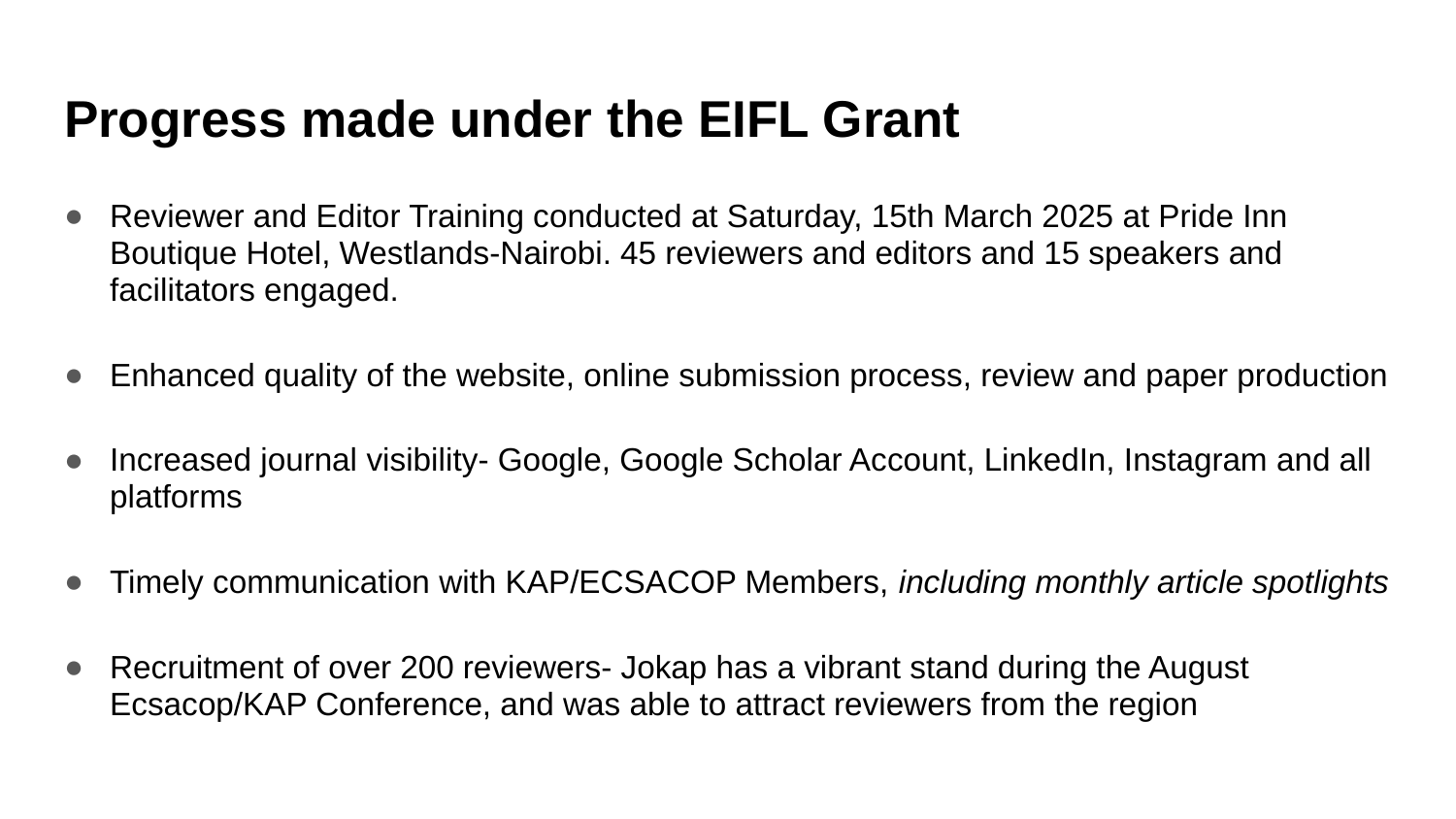

# Progress made under the EIFL Grant
Reviewer and Editor Training conducted at Saturday, 15th March 2025 at Pride Inn Boutique Hotel, Westlands-Nairobi. 45 reviewers and editors and 15 speakers and facilitators engaged.
Enhanced quality of the website, online submission process, review and paper production
Increased journal visibility- Google, Google Scholar Account, LinkedIn, Instagram and all platforms
Timely communication with KAP/ECSACOP Members, including monthly article spotlights
Recruitment of over 200 reviewers- Jokap has a vibrant stand during the August Ecsacop/KAP Conference, and was able to attract reviewers from the region